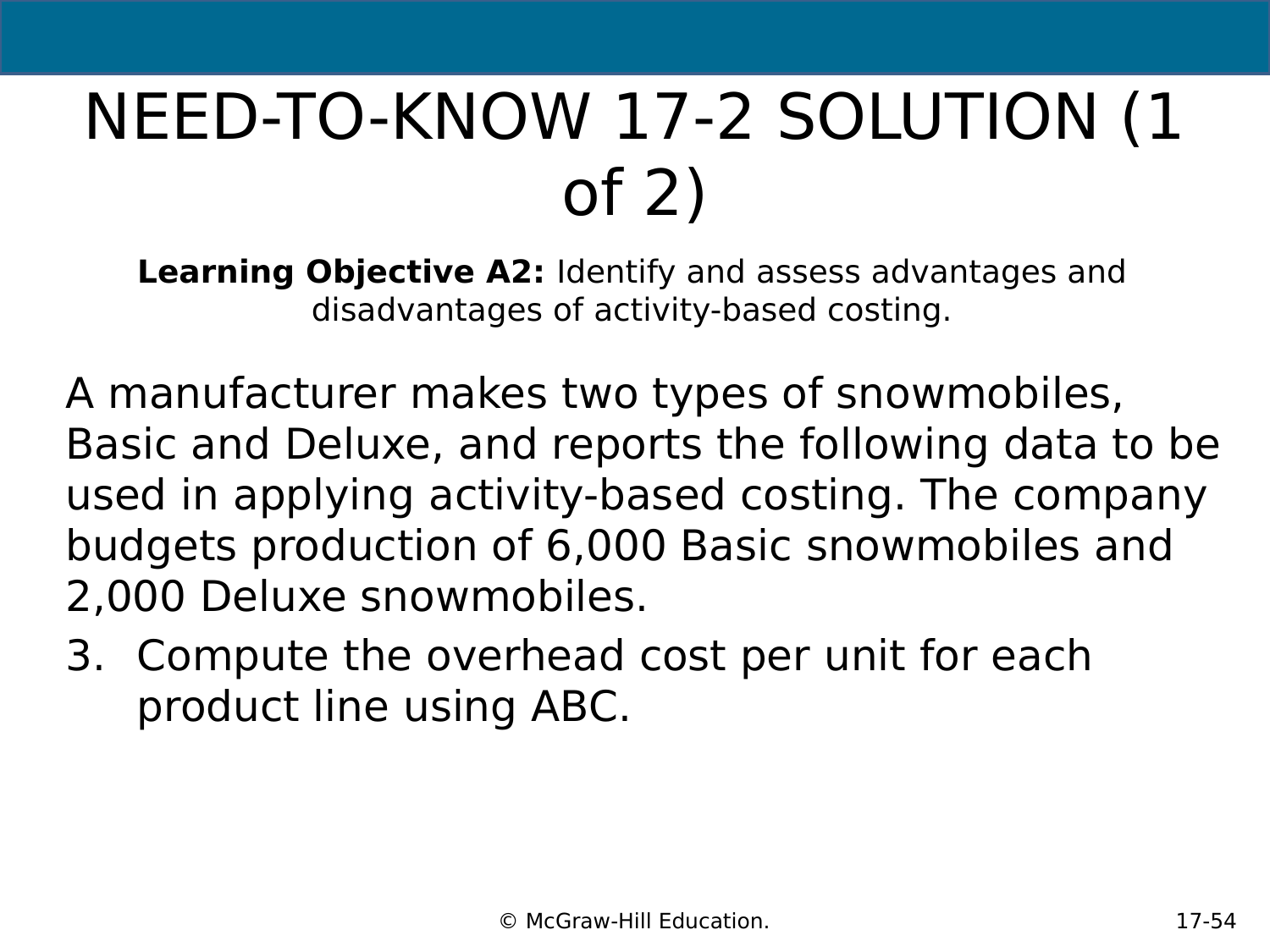

# NEED-TO-KNOW 17-2 SOLUTION (1 of 2)
Learning Objective A2: Identify and assess advantages and disadvantages of activity-based costing.
A manufacturer makes two types of snowmobiles, Basic and Deluxe, and reports the following data to be used in applying activity-based costing. The company budgets production of 6,000 Basic snowmobiles and 2,000 Deluxe snowmobiles.
Compute the overhead cost per unit for each product line using ABC.